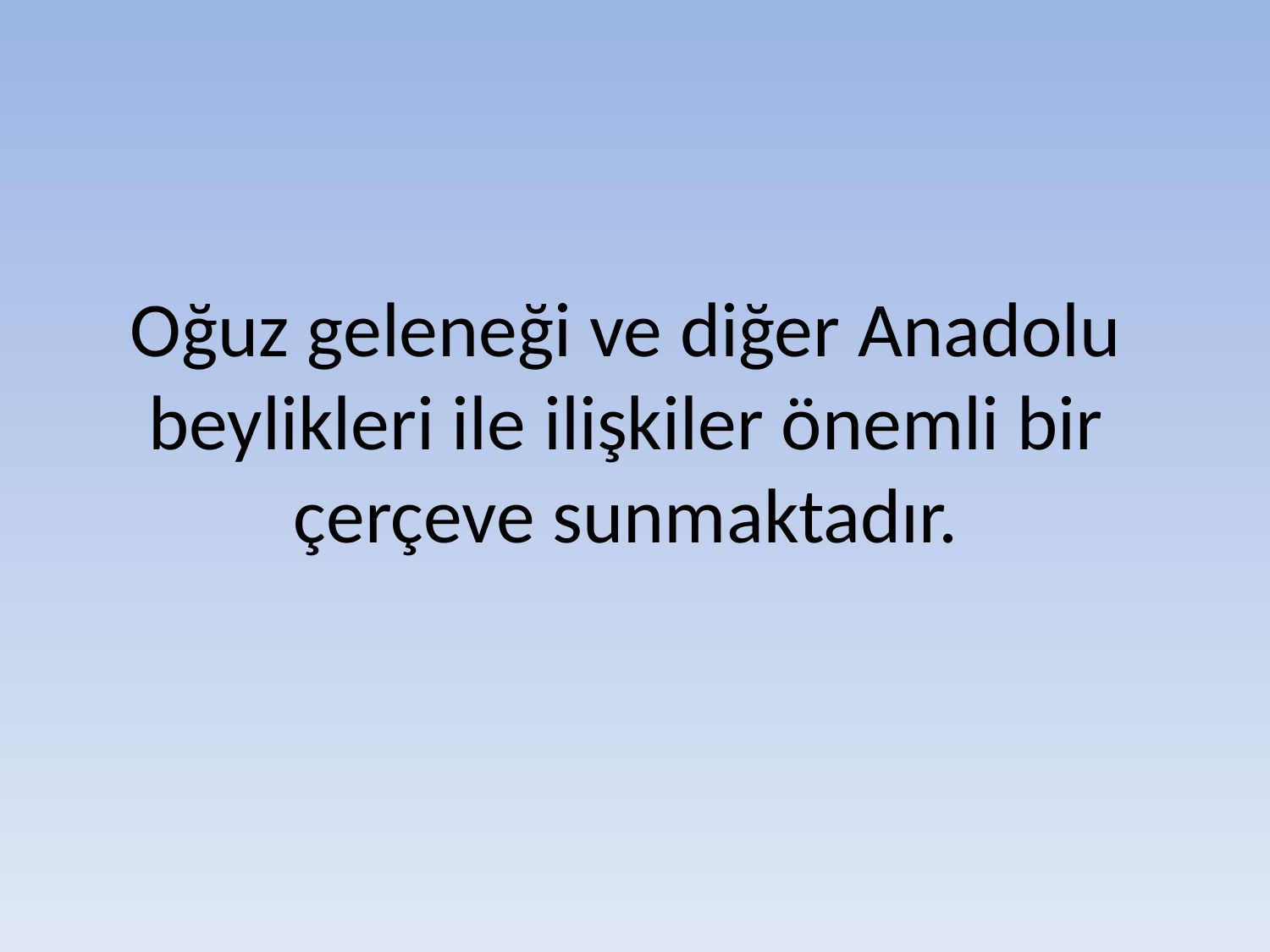

# Oğuz geleneği ve diğer Anadolu beylikleri ile ilişkiler önemli bir çerçeve sunmaktadır.